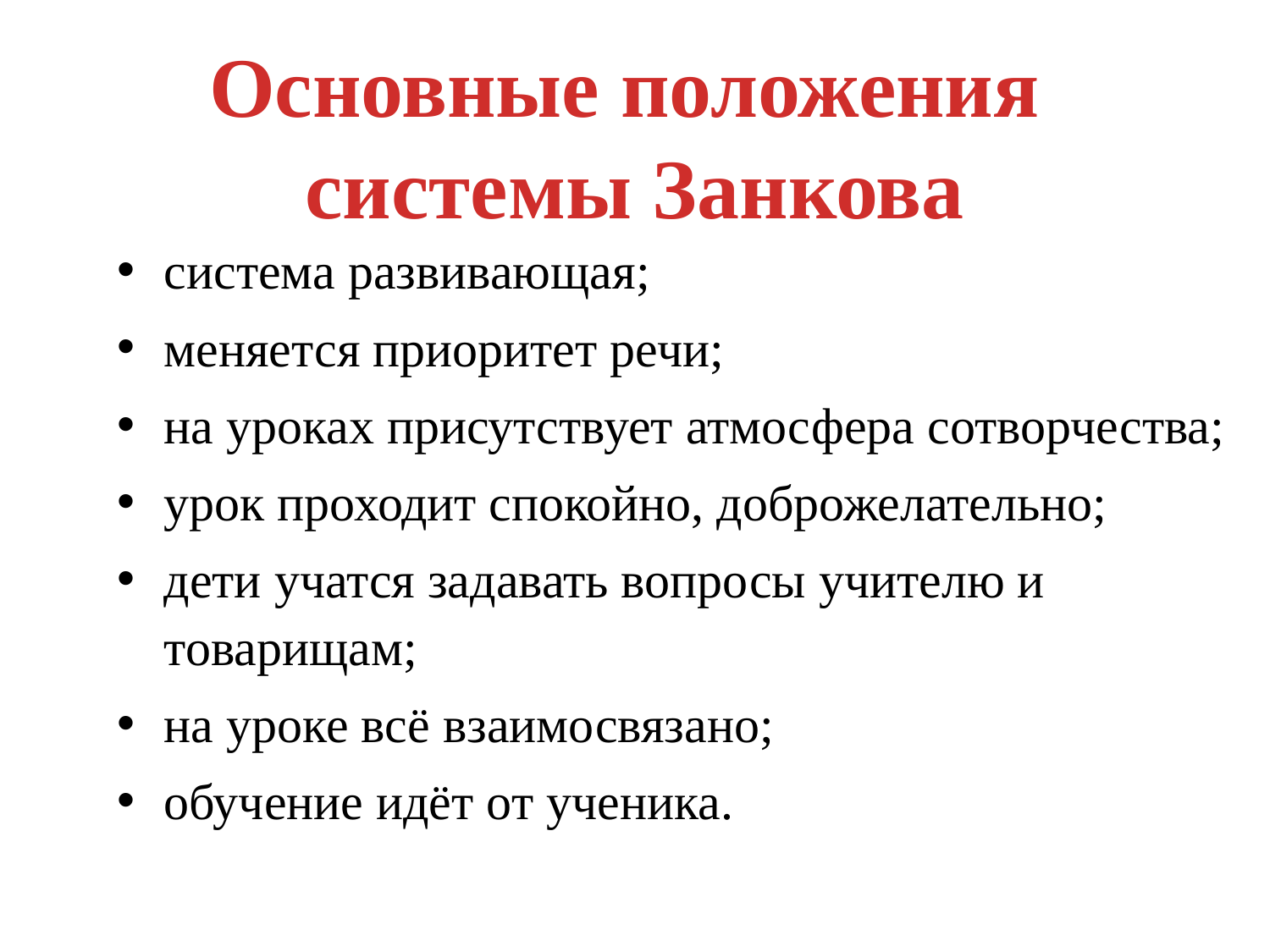

Основные положения
системы Занкова
#
система развивающая;
меняется приоритет речи;
на уроках присутствует атмосфера сотворчества;
урок проходит спокойно, доброжелательно;
дети учатся задавать вопросы учителю и товарищам;
на уроке всё взаимосвязано;
обучение идёт от ученика.